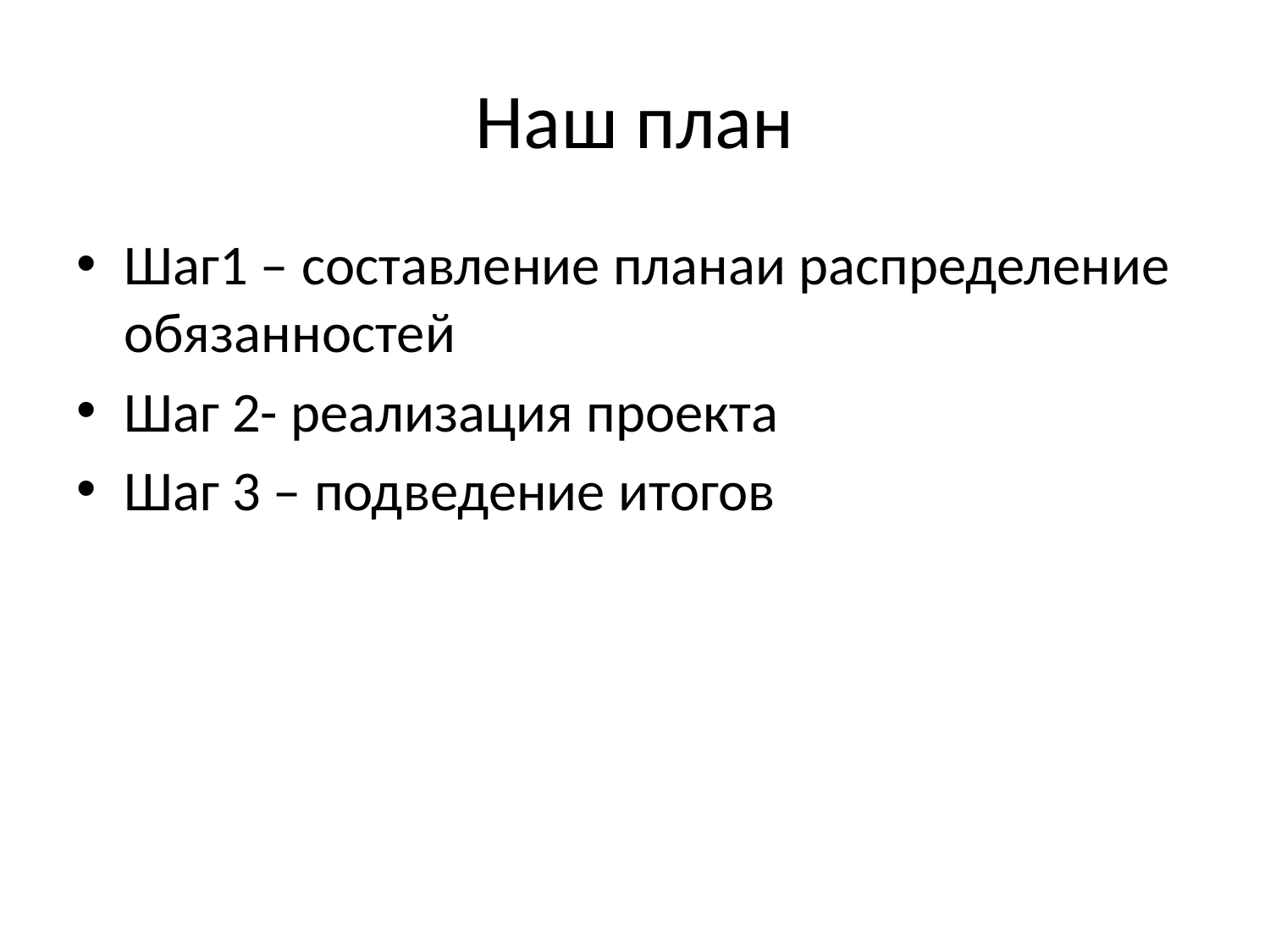

# Наш план
Шаг1 – составление планаи распределение обязанностей
Шаг 2- реализация проекта
Шаг 3 – подведение итогов